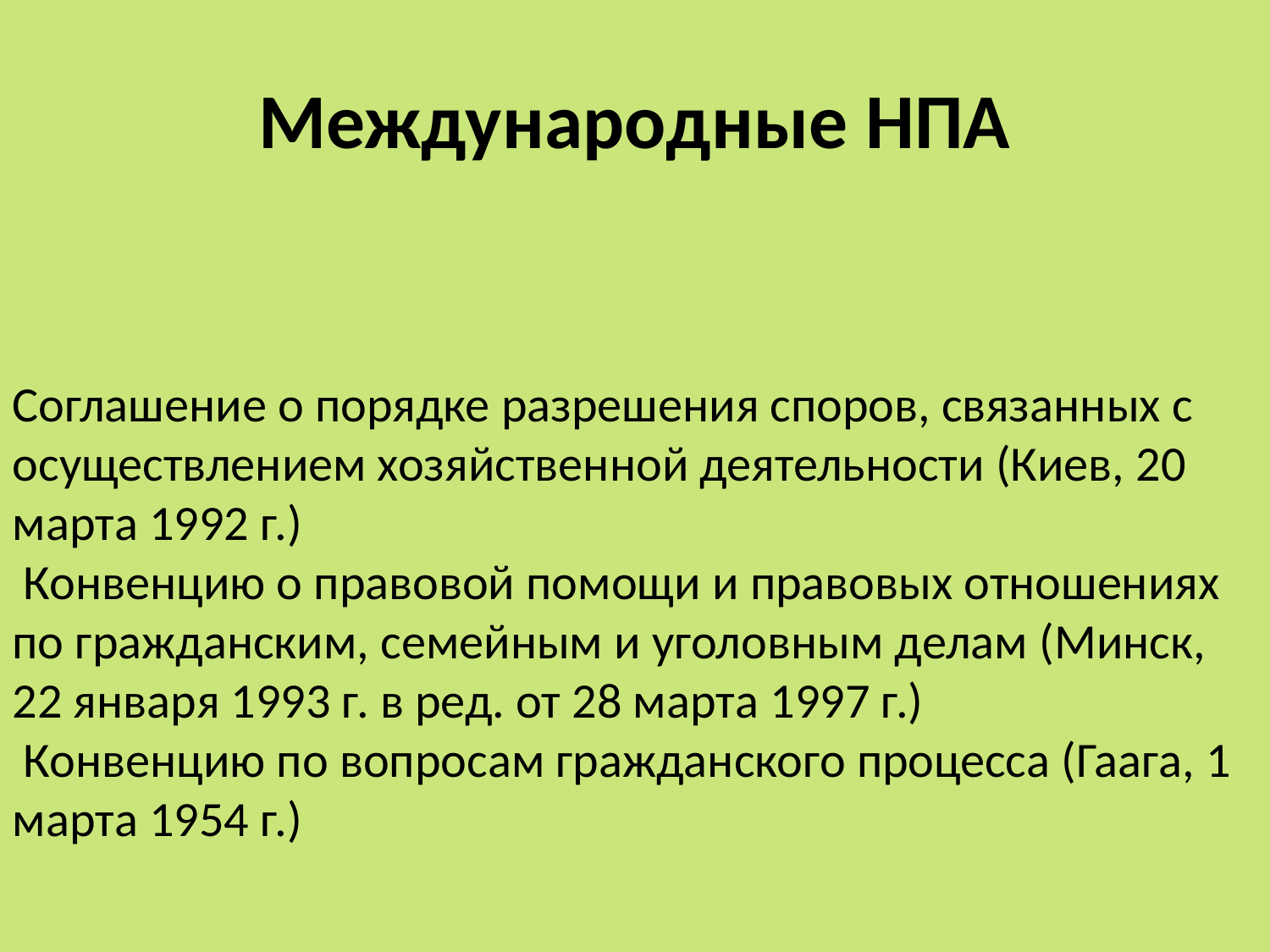

# Международные НПА
Соглашение о порядке разрешения споров, связанных с осуществлением хозяйственной деятельности (Киев, 20 марта 1992 г.)
 Конвенцию о правовой помощи и правовых отношениях по гражданским, семейным и уголовным делам (Минск, 22 января 1993 г. в ред. от 28 марта 1997 г.)
 Конвенцию по вопросам гражданского процесса (Гаага, 1 марта 1954 г.)